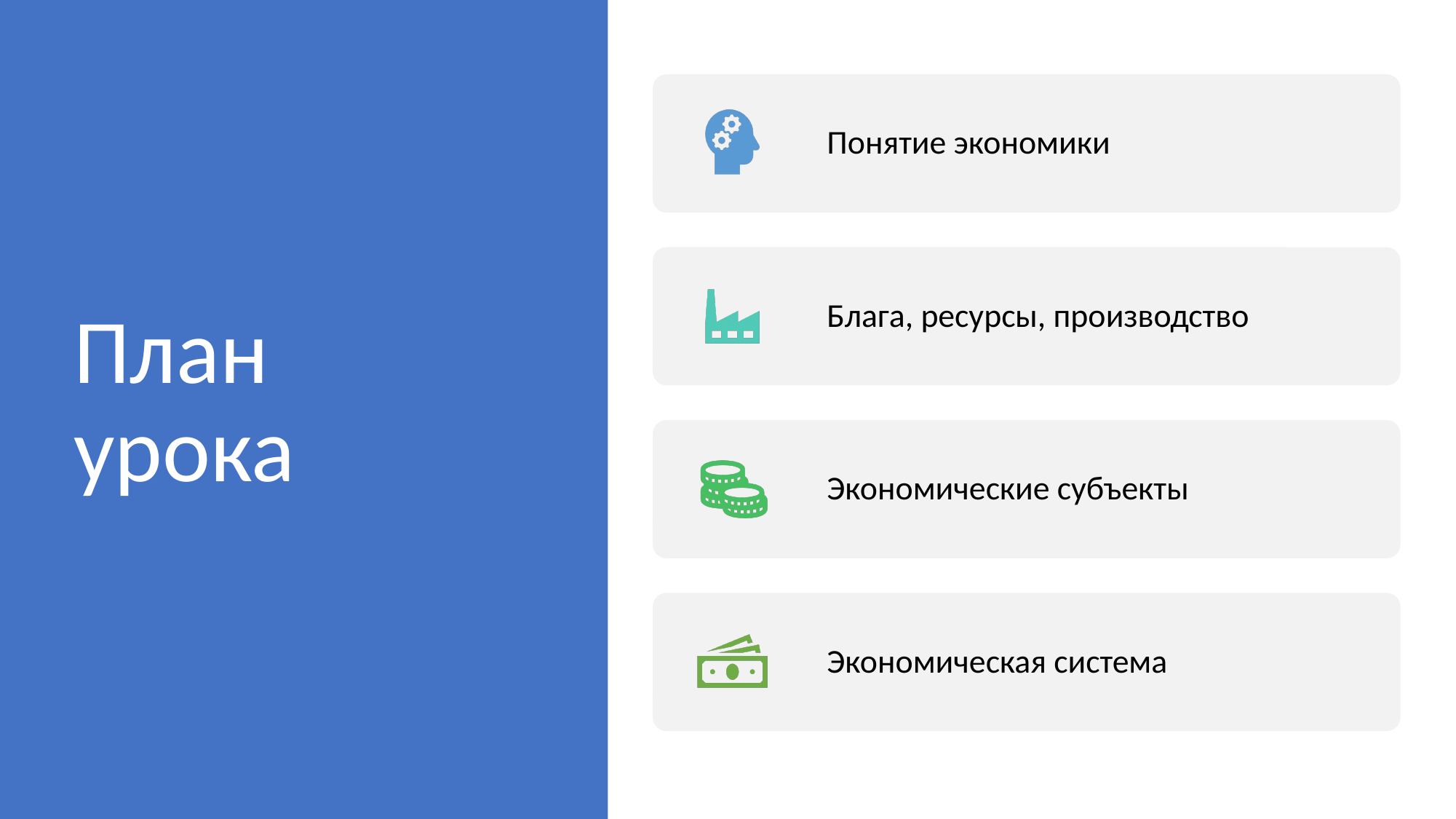

# План урока
Понятие экономики
Блага, ресурсы, производство
Экономические субъекты
Экономическая система